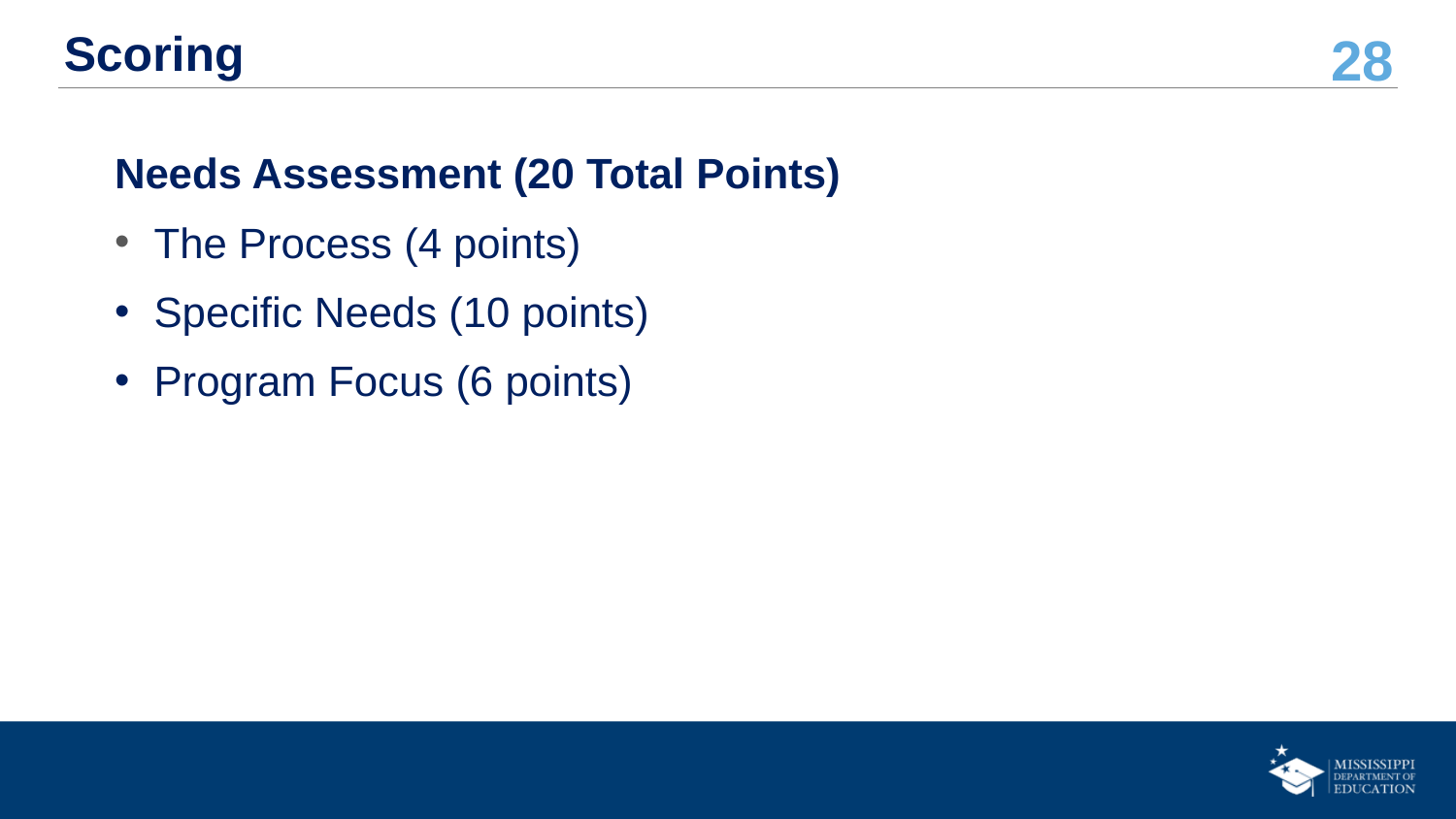

# Scoring
Needs Assessment (20 Total Points)
 The Process (4 points)
 Specific Needs (10 points)
 Program Focus (6 points)